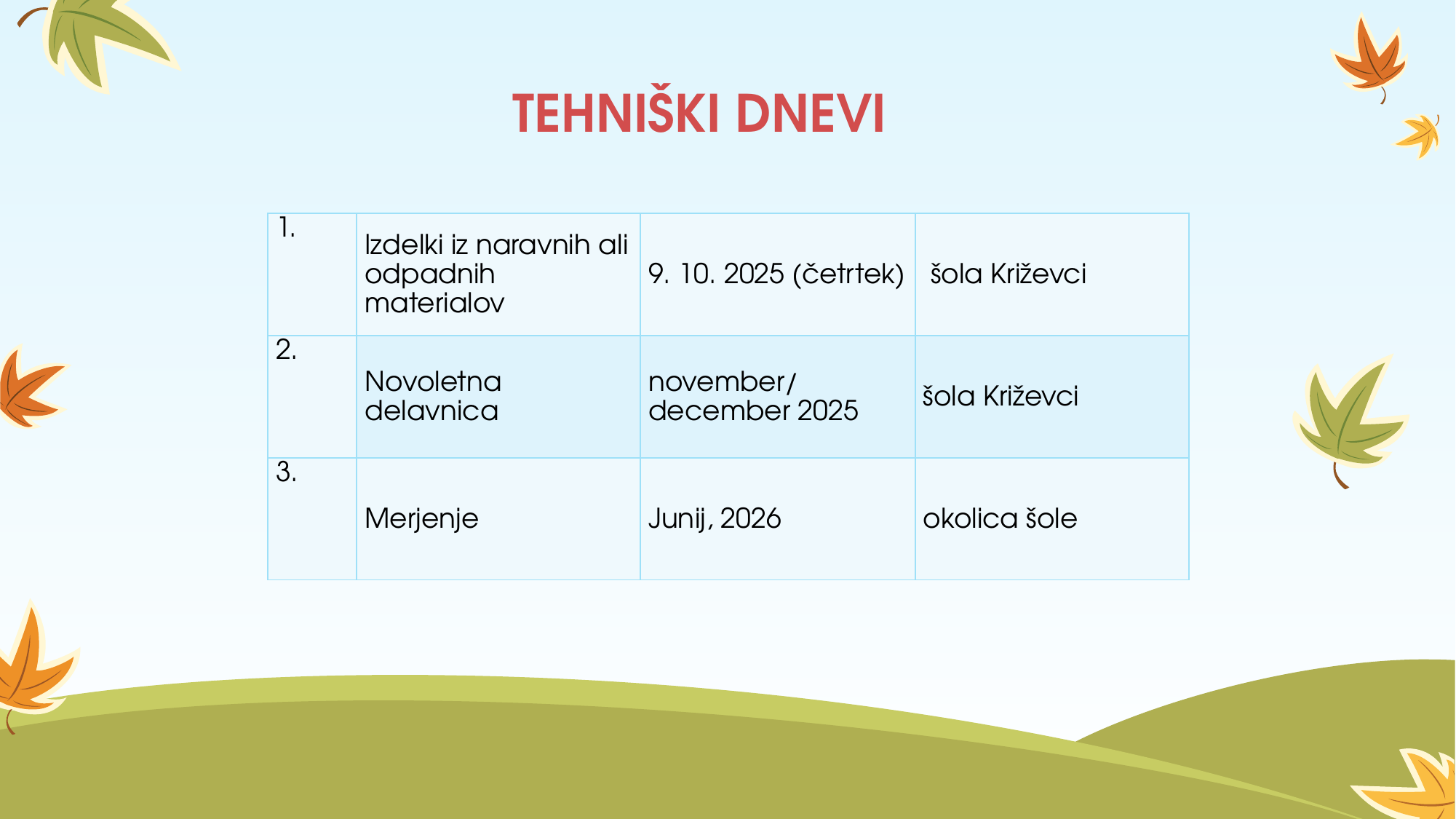

TEHNIŠKI DNEVI
| 1. | Izdelki iz naravnih ali odpadnih materialov | 9. 10. 2025 (četrtek) | šola Križevci |
| --- | --- | --- | --- |
| 2. | Novoletna delavnica | november/ december 2025 | šola Križevci |
| 3. | Merjenje | Junij, 2026 | okolica šole |